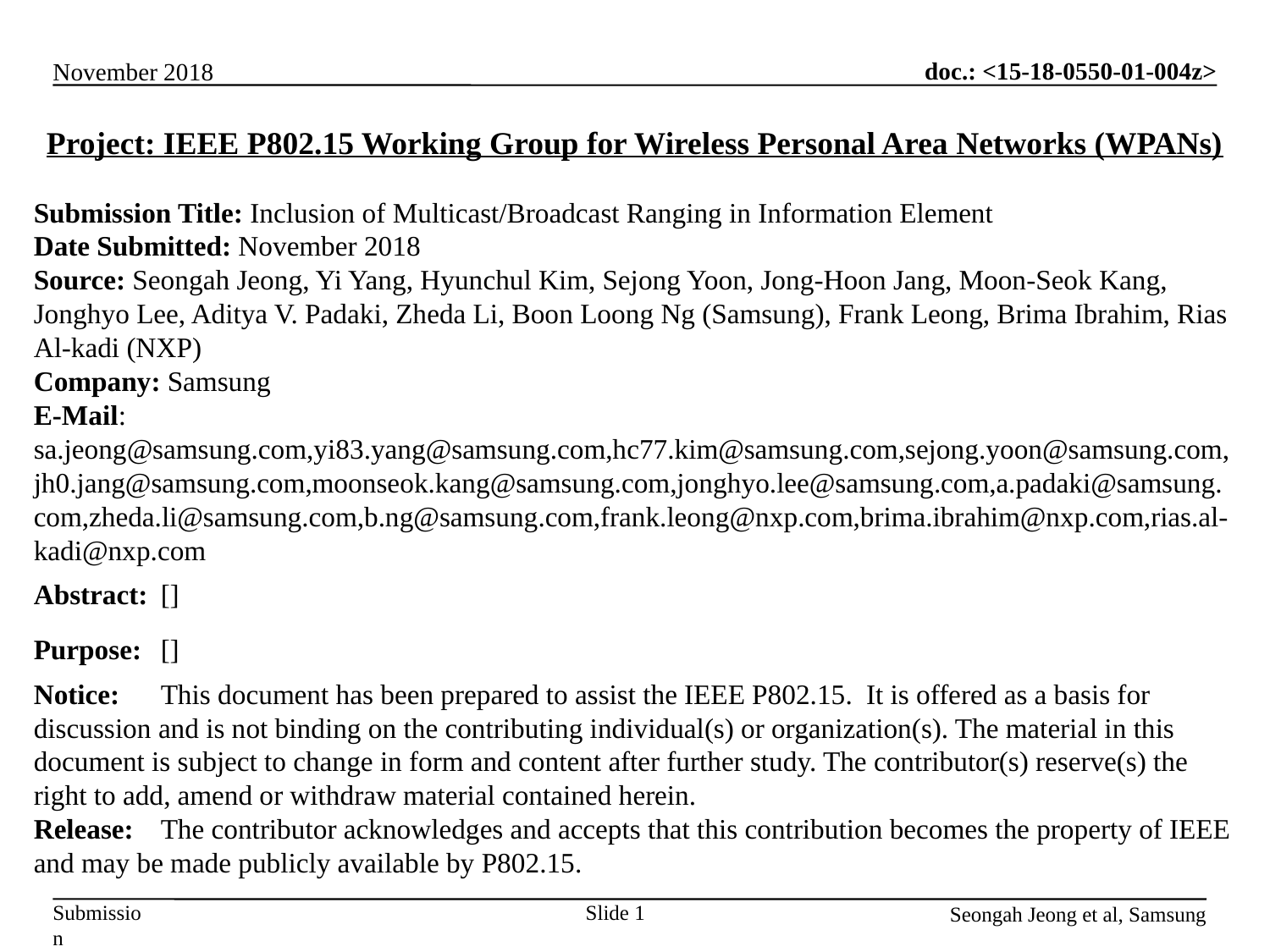

Project: IEEE P802.15 Working Group for Wireless Personal Area Networks (WPANs)

Submission Title: Inclusion of Multicast/Broadcast Ranging in Information Element
Date Submitted: November 2018
Source: Seongah Jeong, Yi Yang, Hyunchul Kim, Sejong Yoon, Jong-Hoon Jang, Moon-Seok Kang, Jonghyo Lee, Aditya V. Padaki, Zheda Li, Boon Loong Ng (Samsung), Frank Leong, Brima Ibrahim, Rias Al-kadi (NXP)
Company: Samsung
E-Mail: sa.jeong@samsung.com,yi83.yang@samsung.com,hc77.kim@samsung.com,sejong.yoon@samsung.com,jh0.jang@samsung.com,moonseok.kang@samsung.com,jonghyo.lee@samsung.com,a.padaki@samsung.com,zheda.li@samsung.com,b.ng@samsung.com,frank.leong@nxp.com,brima.ibrahim@nxp.com,rias.al-kadi@nxp.com
Abstract:	[]
Purpose:	[]
Notice:	This document has been prepared to assist the IEEE P802.15.  It is offered as a basis for discussion and is not binding on the contributing individual(s) or organization(s). The material in this document is subject to change in form and content after further study. The contributor(s) reserve(s) the right to add, amend or withdraw material contained herein.
Release:	The contributor acknowledges and accepts that this contribution becomes the property of IEEE and may be made publicly available by P802.15.